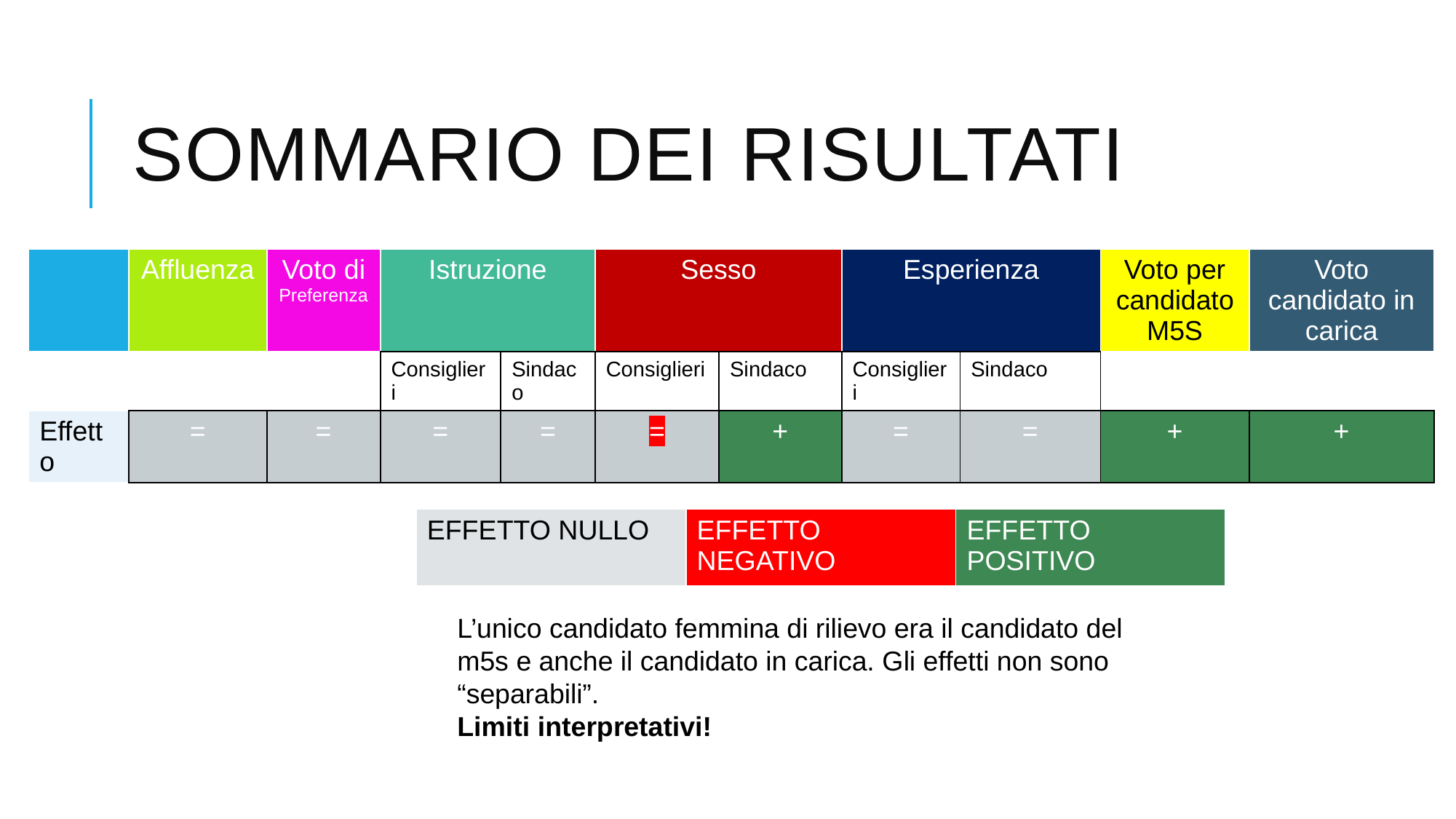

# Sommario dei risultati
|  | Affluenza | Voto di Preferenza | Istruzione | Istruzione | Sesso | Sesso | Esperienza |  | Voto per candidato M5S | Voto candidato in carica |
| --- | --- | --- | --- | --- | --- | --- | --- | --- | --- | --- |
|  |  |  | Consiglieri | Sindaco | Consiglieri | Sindaco | Consiglieri | Sindaco |  |  |
| Effetto | = | = | = | = | = | + | = | = | + | + |
| EFFETTO NULLO | EFFETTO NEGATIVO | EFFETTO POSITIVO |
| --- | --- | --- |
L’unico candidato femmina di rilievo era il candidato del m5s e anche il candidato in carica. Gli effetti non sono “separabili”.
Limiti interpretativi!